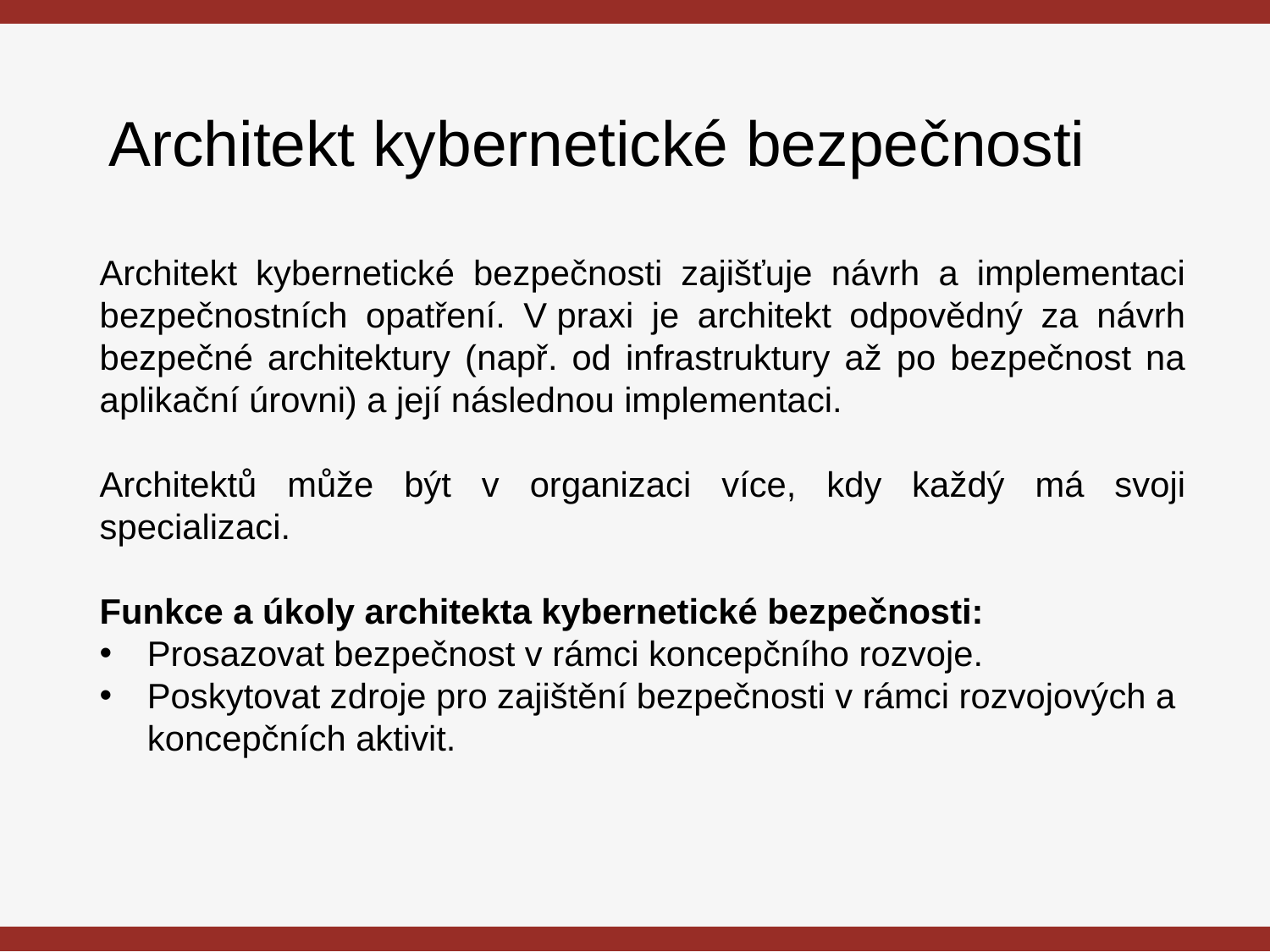

Architekt kybernetické bezpečnosti
Architekt kybernetické bezpečnosti zajišťuje návrh a implementaci bezpečnostních opatření. V praxi je architekt odpovědný za návrh bezpečné architektury (např. od infrastruktury až po bezpečnost na aplikační úrovni) a její následnou implementaci.

Architektů může být v organizaci více, kdy každý má svoji specializaci.

Funkce a úkoly architekta kybernetické bezpečnosti:
Prosazovat bezpečnost v rámci koncepčního rozvoje.
Poskytovat zdroje pro zajištění bezpečnosti v rámci rozvojových a koncepčních aktivit.